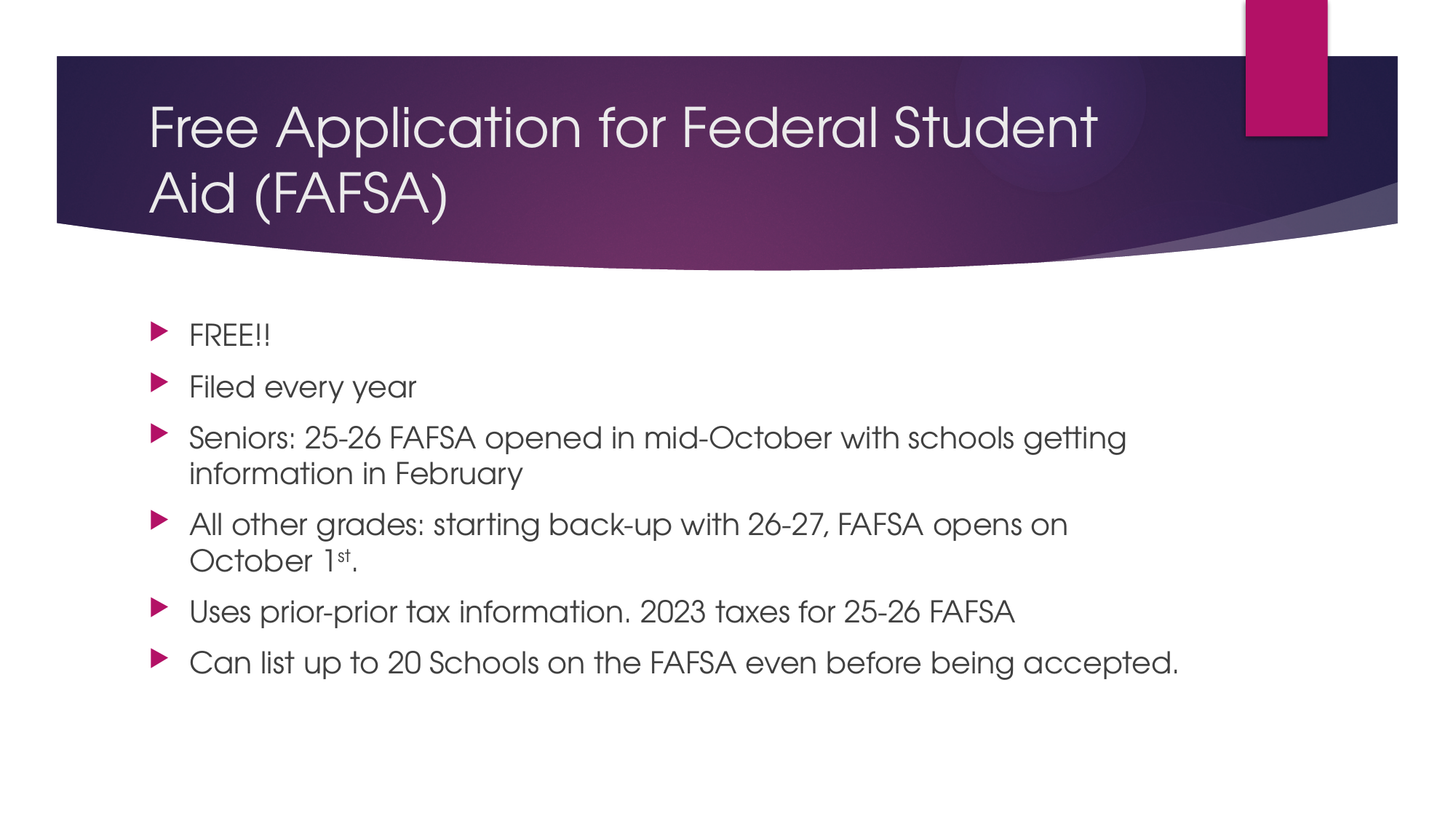

# Free Application for Federal Student Aid (FAFSA)
FREE!!
Filed every year
Seniors: 25-26 FAFSA opened in mid-October with schools getting information in February
All other grades: starting back-up with 26-27, FAFSA opens on October 1st.
Uses prior-prior tax information. 2023 taxes for 25-26 FAFSA
Can list up to 20 Schools on the FAFSA even before being accepted.